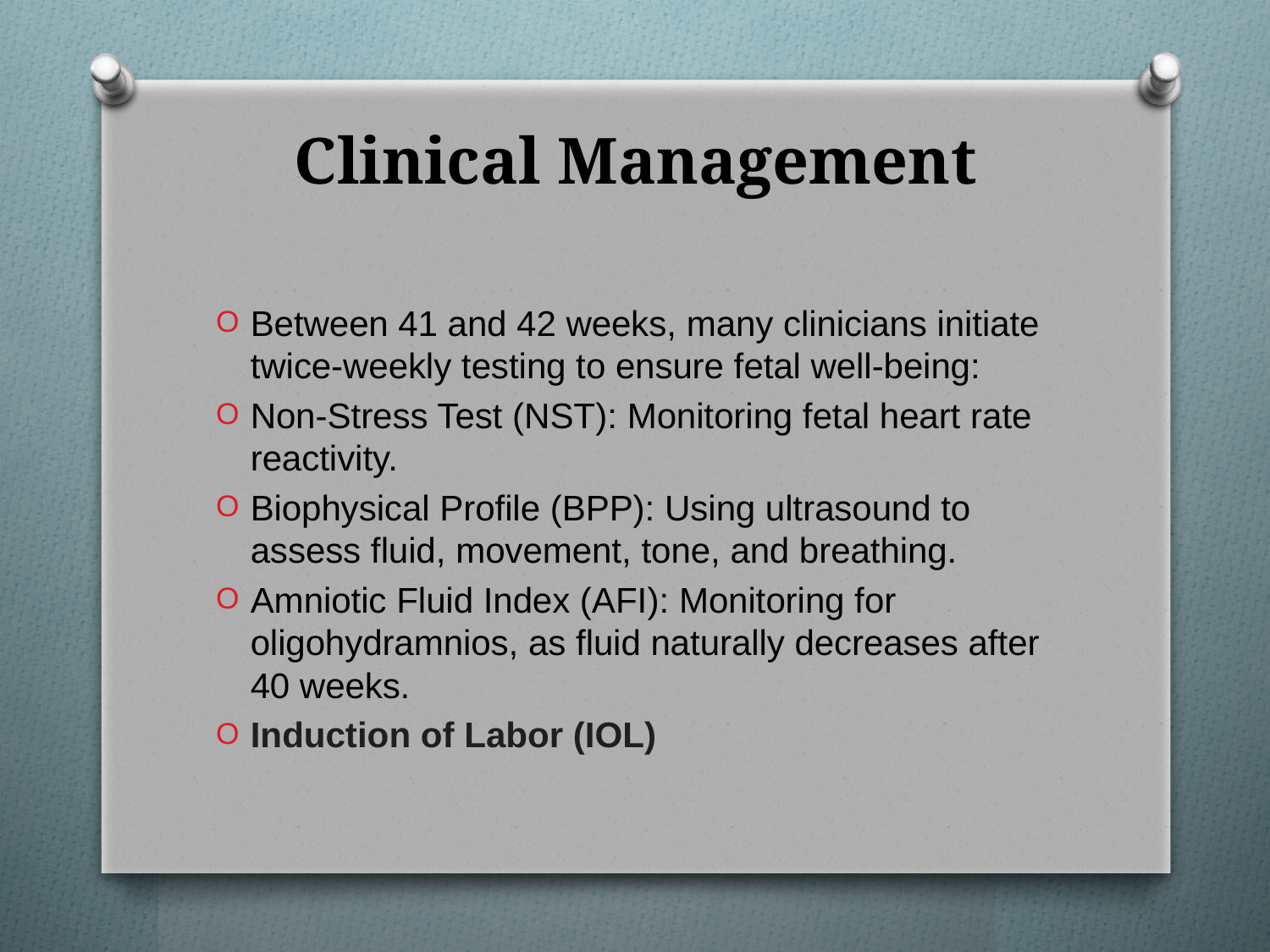

# Clinical Management
Between 41 and 42 weeks, many clinicians initiate twice-weekly testing to ensure fetal well-being:
Non-Stress Test (NST): Monitoring fetal heart rate reactivity.
Biophysical Profile (BPP): Using ultrasound to assess fluid, movement, tone, and breathing.
Amniotic Fluid Index (AFI): Monitoring for oligohydramnios, as fluid naturally decreases after 40 weeks.
Induction of Labor (IOL)